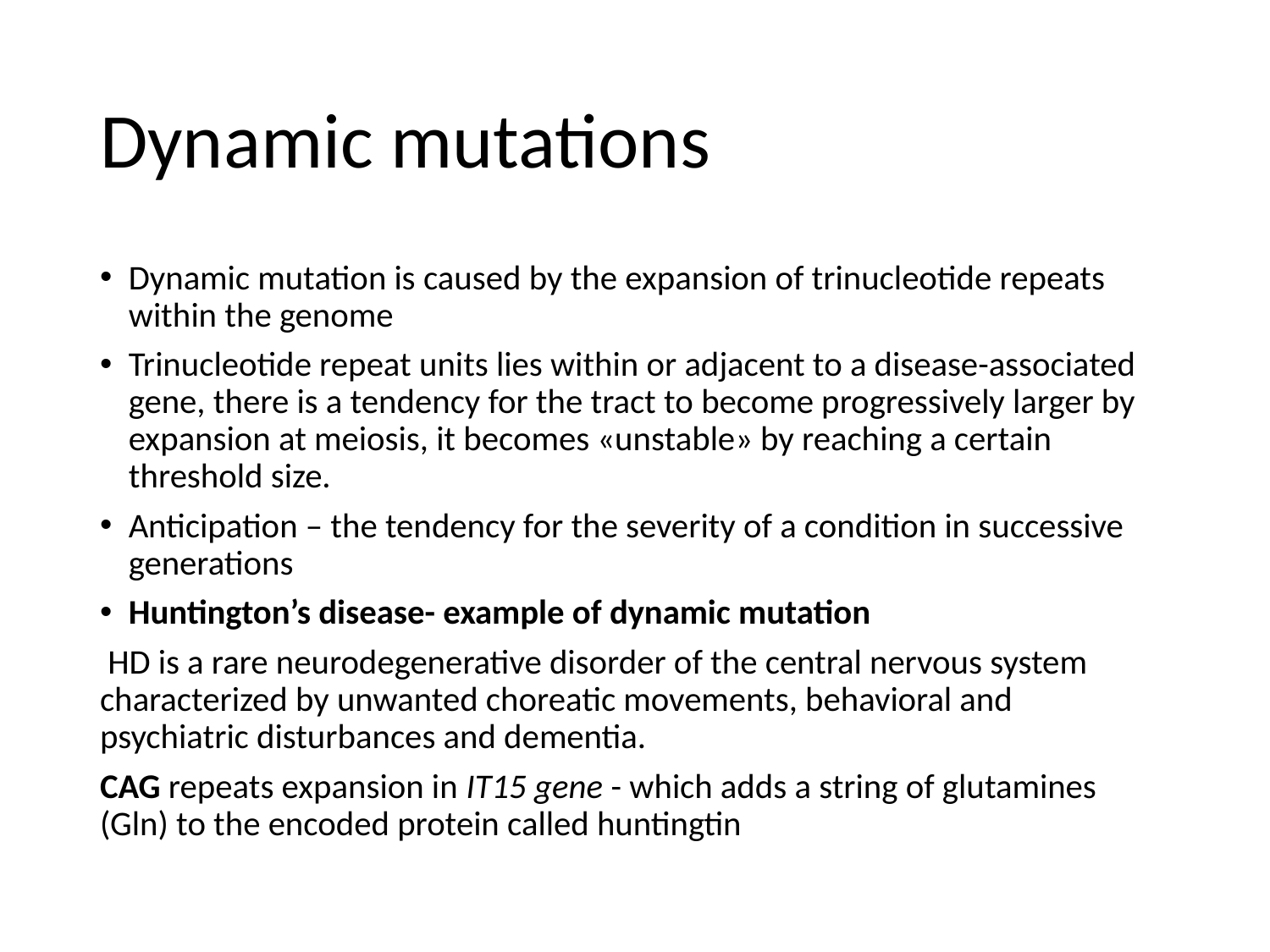

# Dynamic mutations
Dynamic mutation is caused by the expansion of trinucleotide repeats within the genome
Trinucleotide repeat units lies within or adjacent to a disease-associated gene, there is a tendency for the tract to become progressively larger by expansion at meiosis, it becomes «unstable» by reaching a certain threshold size.
Anticipation – the tendency for the severity of a condition in successive generations
Huntington’s disease- example of dynamic mutation
 HD is a rare neurodegenerative disorder of the central nervous system characterized by unwanted choreatic movements, behavioral and psychiatric disturbances and dementia.
CAG repeats expansion in IT15 gene - which adds a string of glutamines (Gln) to the encoded protein called huntingtin